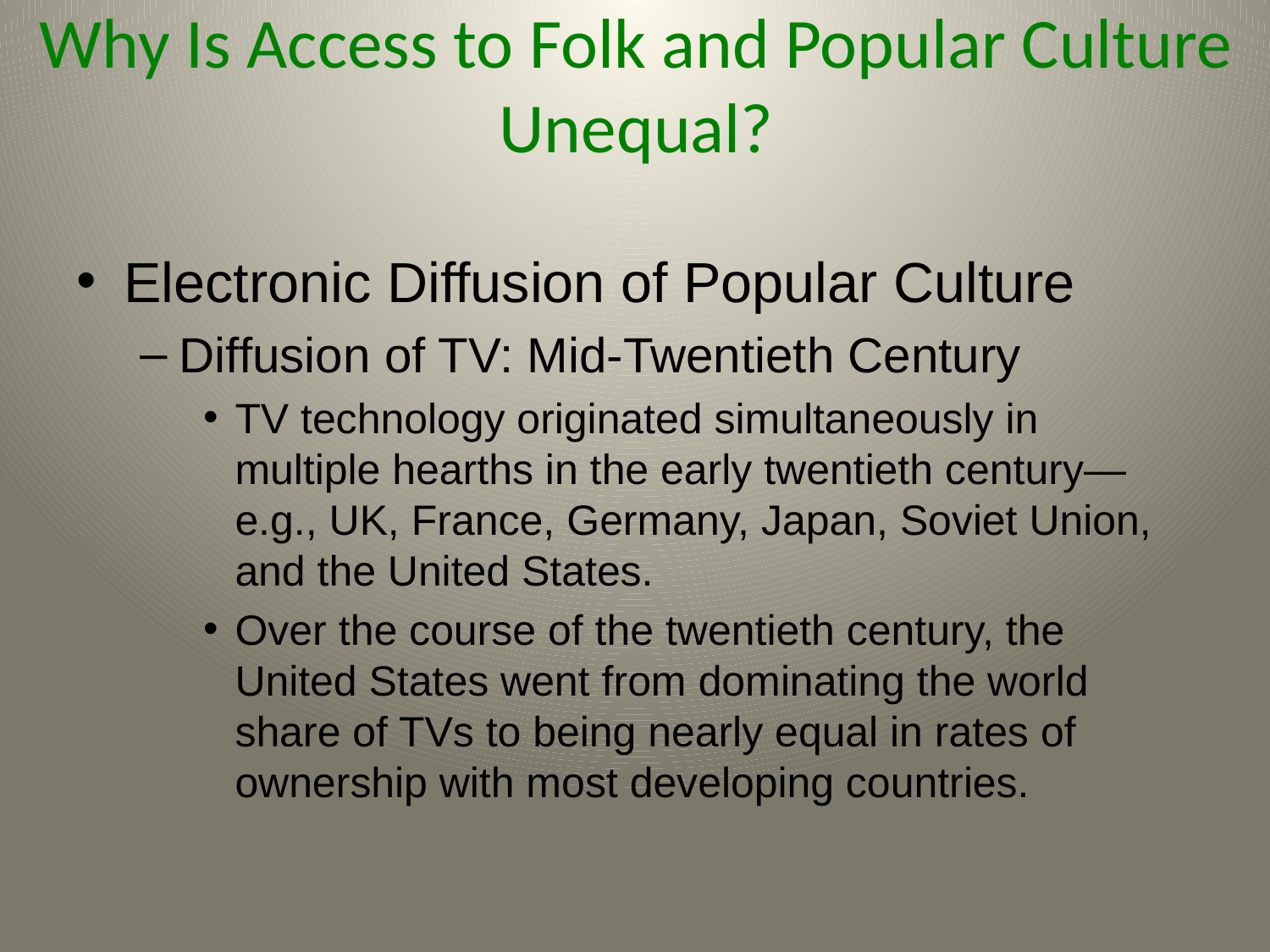

# Why Is Access to Folk and Popular Culture Unequal?
Electronic Diffusion of Popular Culture
Diffusion of TV: Mid-Twentieth Century
TV technology originated simultaneously in multiple hearths in the early twentieth century— e.g., UK, France, Germany, Japan, Soviet Union, and the United States.
Over the course of the twentieth century, the United States went from dominating the world share of TVs to being nearly equal in rates of ownership with most developing countries.